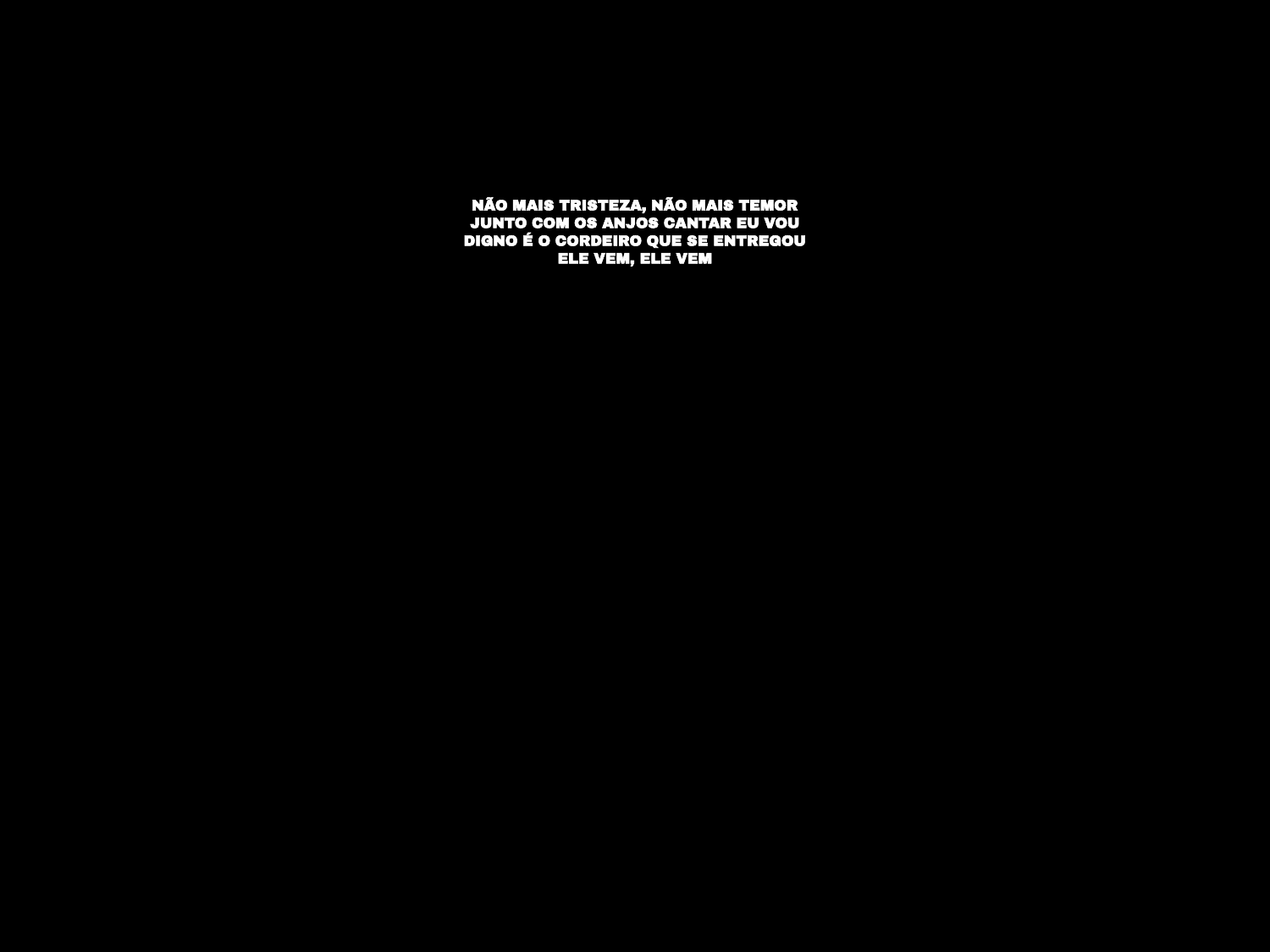

# NÃO MAIS TRISTEZA, NÃO MAIS TEMOR JUNTO COM OS ANJOS CANTAR EU VOU DIGNO É O CORDEIRO QUE SE ENTREGOU ELE VEM, ELE VEM